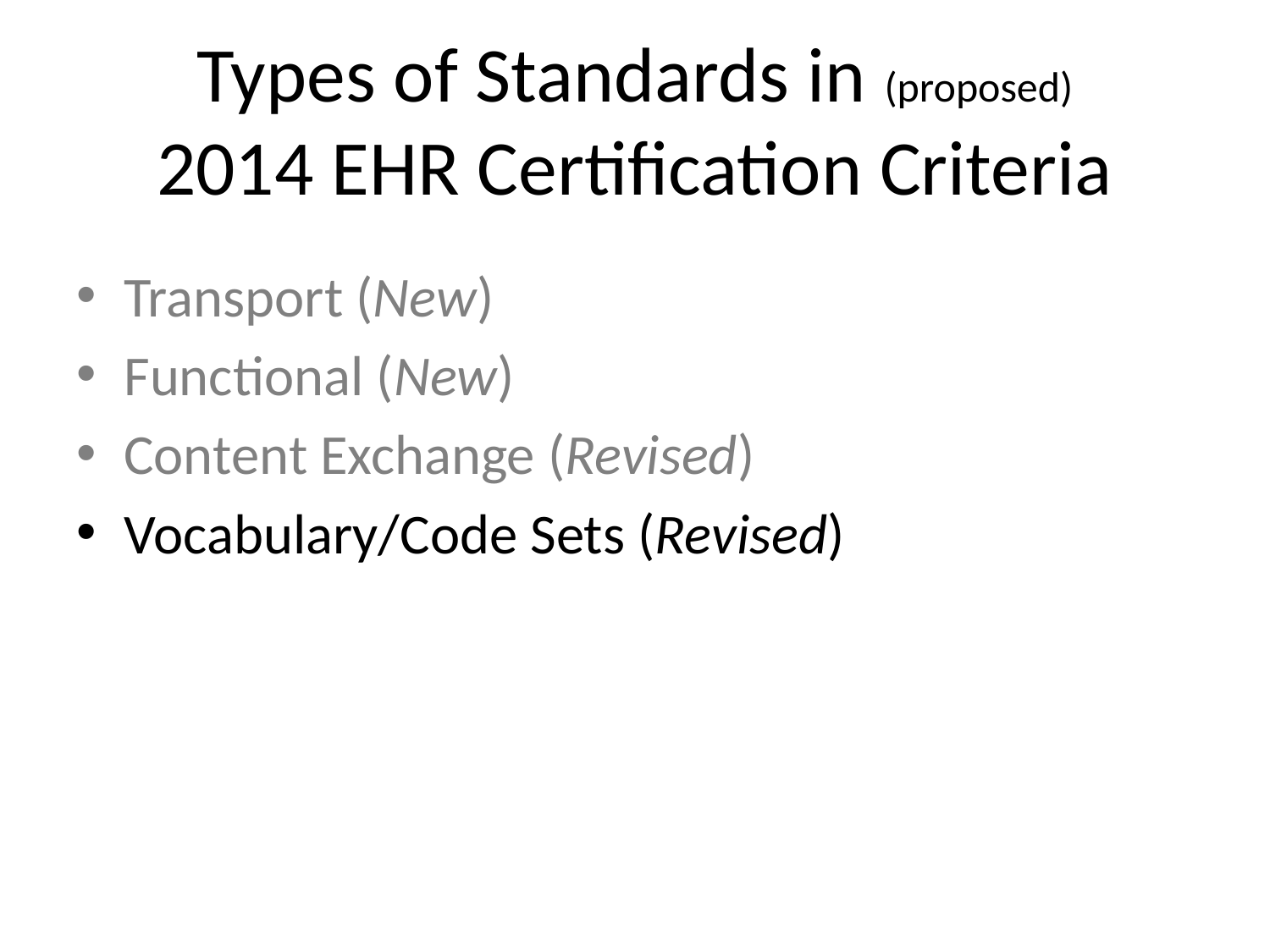

Types of Standards in (proposed)
2014 EHR Certification Criteria
Transport (New)
Functional (New)
Content Exchange (Revised)
Vocabulary/Code Sets (Revised)